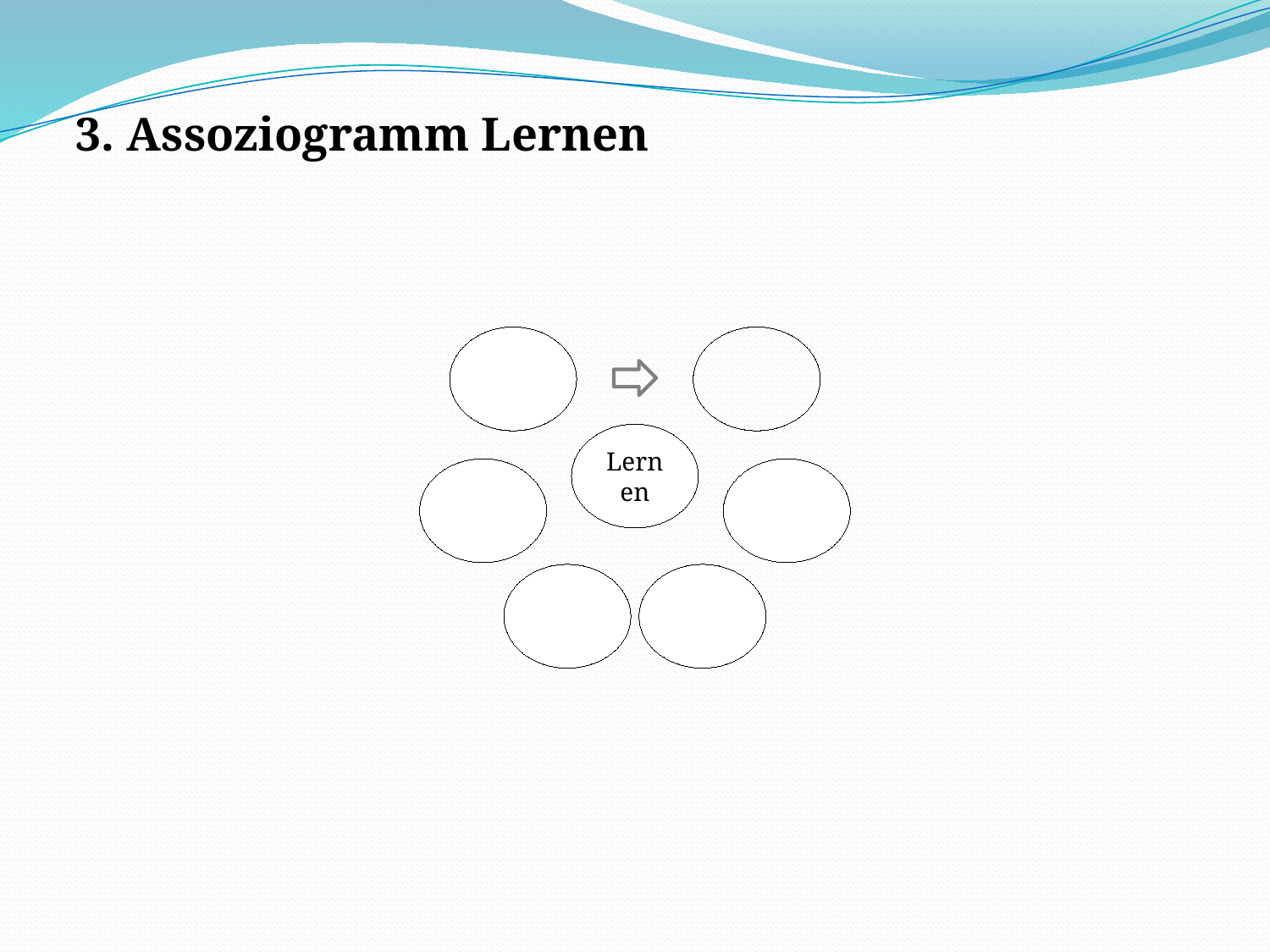

3. Assoziogramm Lernen
Lernen
.
.
.
.